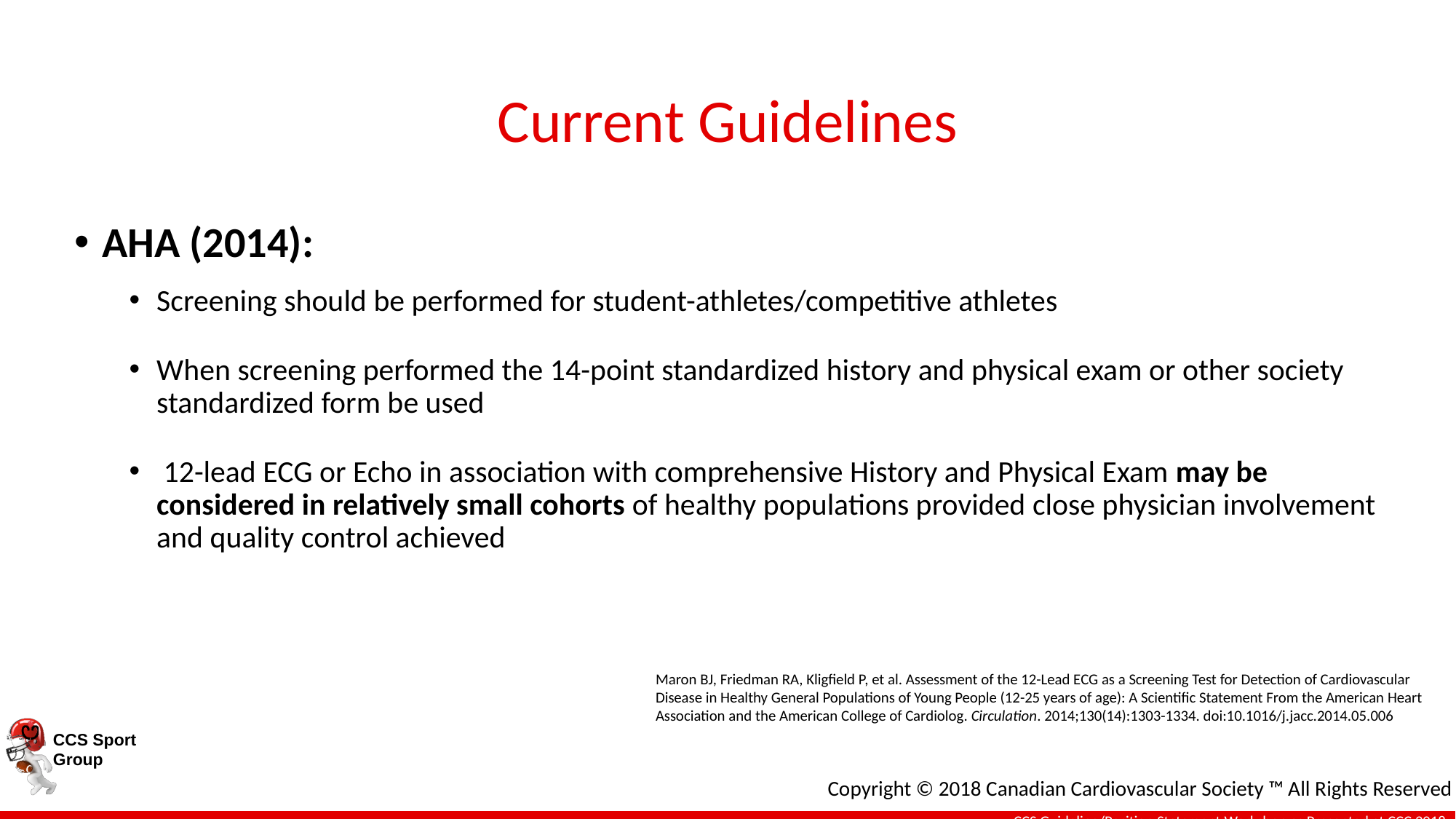

# Current Guidelines
AHA (2014):
Screening should be performed for student-athletes/competitive athletes
When screening performed the 14-point standardized history and physical exam or other society standardized form be used
 12-lead ECG or Echo in association with comprehensive History and Physical Exam may be considered in relatively small cohorts of healthy populations provided close physician involvement and quality control achieved
Maron BJ, Friedman RA, Kligfield P, et al. Assessment of the 12-Lead ECG as a Screening Test for Detection of Cardiovascular Disease in Healthy General Populations of Young People (12-25 years of age): A Scientific Statement From the American Heart Association and the American College of Cardiolog. Circulation. 2014;130(14):1303-1334. doi:10.1016/j.jacc.2014.05.006